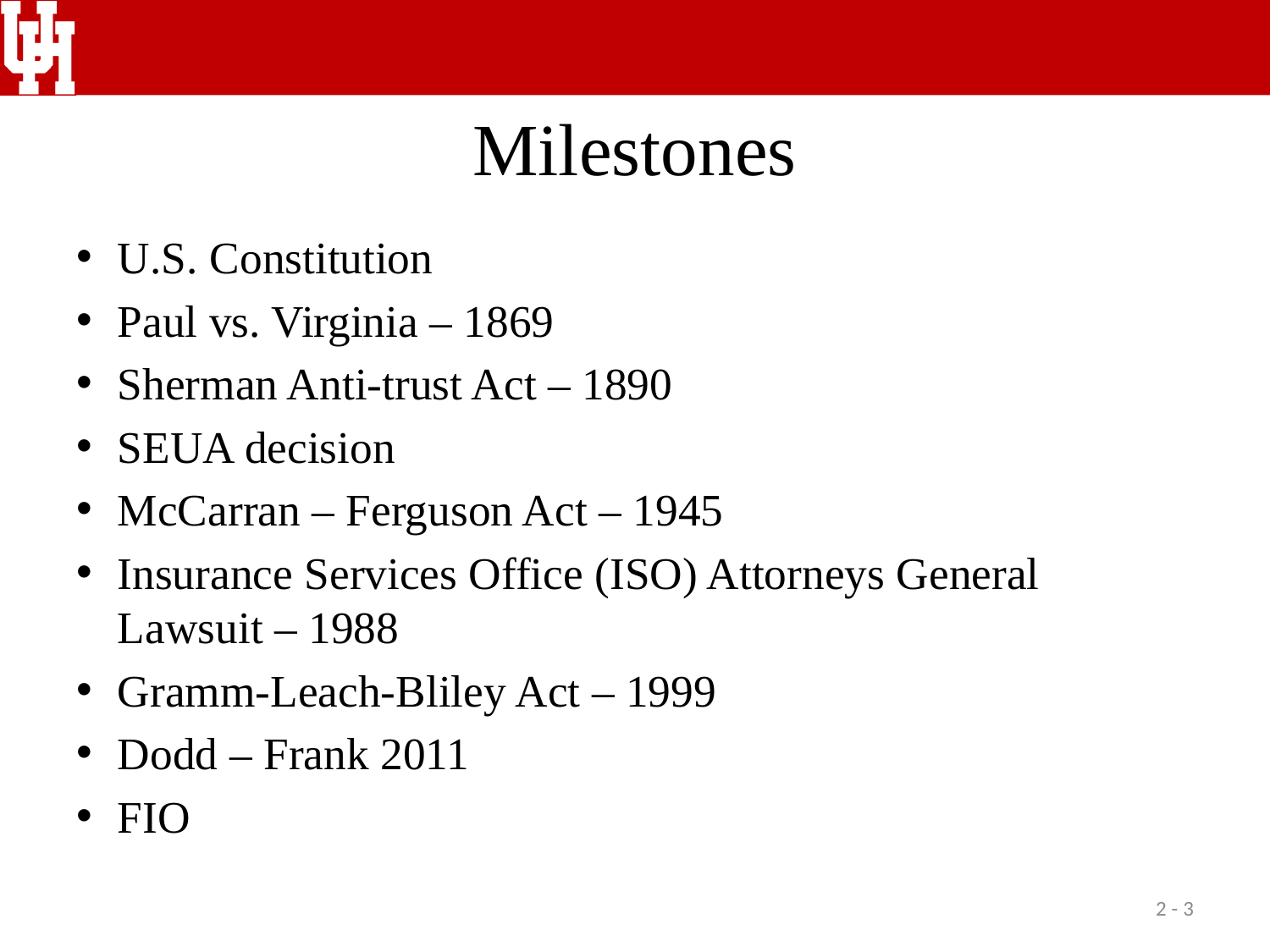

# Milestones
U.S. Constitution
Paul vs. Virginia – 1869
Sherman Anti-trust Act – 1890
SEUA decision
McCarran – Ferguson Act – 1945
Insurance Services Office (ISO) Attorneys General Lawsuit – 1988
Gramm-Leach-Bliley Act – 1999
Dodd – Frank 2011
FIO
2 - 3